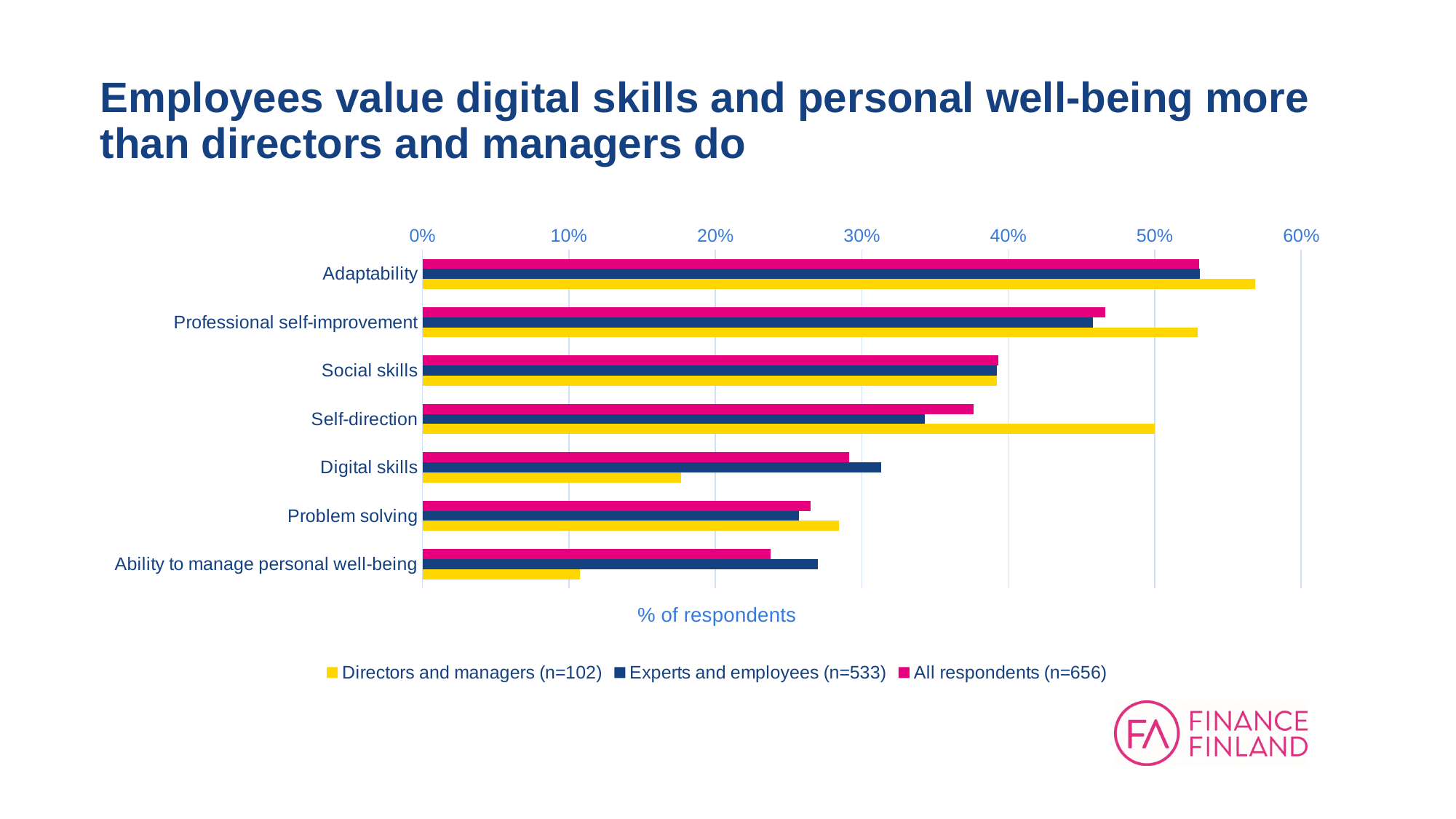

# Employees value digital skills and personal well-being more than directors and managers do

### Chart

| Category | All respondents (n=656) | Experts and employees (n=533) | Directors and managers (n=102) |
|---|---|---|---|
| Adaptability | 0.5305 | 0.531 | 0.5686 |
| Professional self-improvement | 0.4665 | 0.4578 | 0.5294 |
| Social skills | 0.3933 | 0.3921 | 0.3922 |
| Self-direction | 0.3765 | 0.3433 | 0.5 |
| Digital skills | 0.2912 | 0.3133 | 0.1765 |
| Problem solving | 0.2652 | 0.257 | 0.2843 |
| Ability to manage personal well-being | 0.2378 | 0.2702 | 0.1078 |